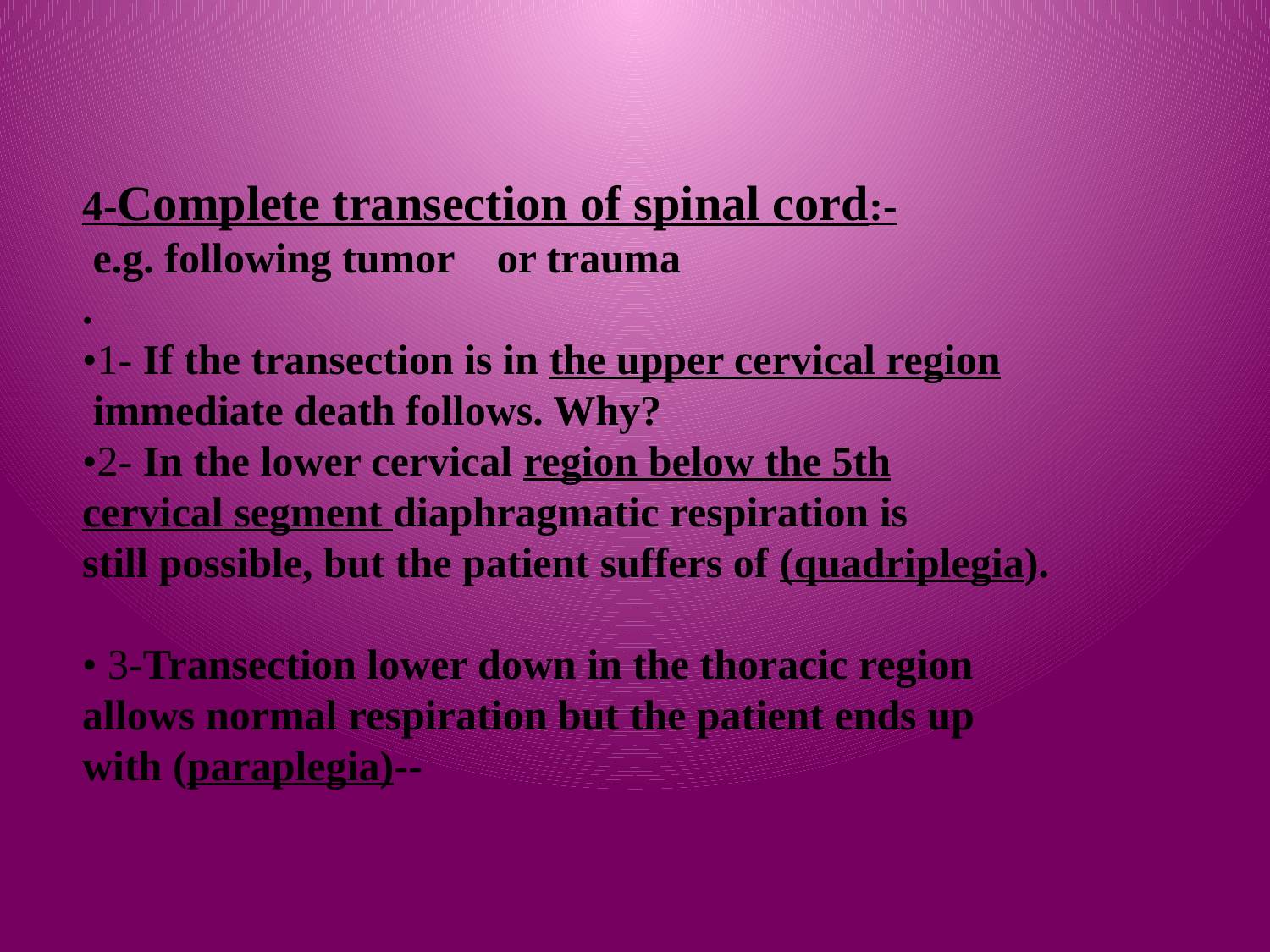

# 4-Complete transection of spinal cord:- e.g. following tumor    or trauma . •1- If the transection is in the upper cervical region immediate death follows. Why? •2- In the lower cervical region below the 5th cervical segment diaphragmatic respiration is still possible, but the patient suffers of (quadriplegia). • 3-Transection lower down in the thoracic region allows normal respiration but the patient ends up with (paraplegia)--